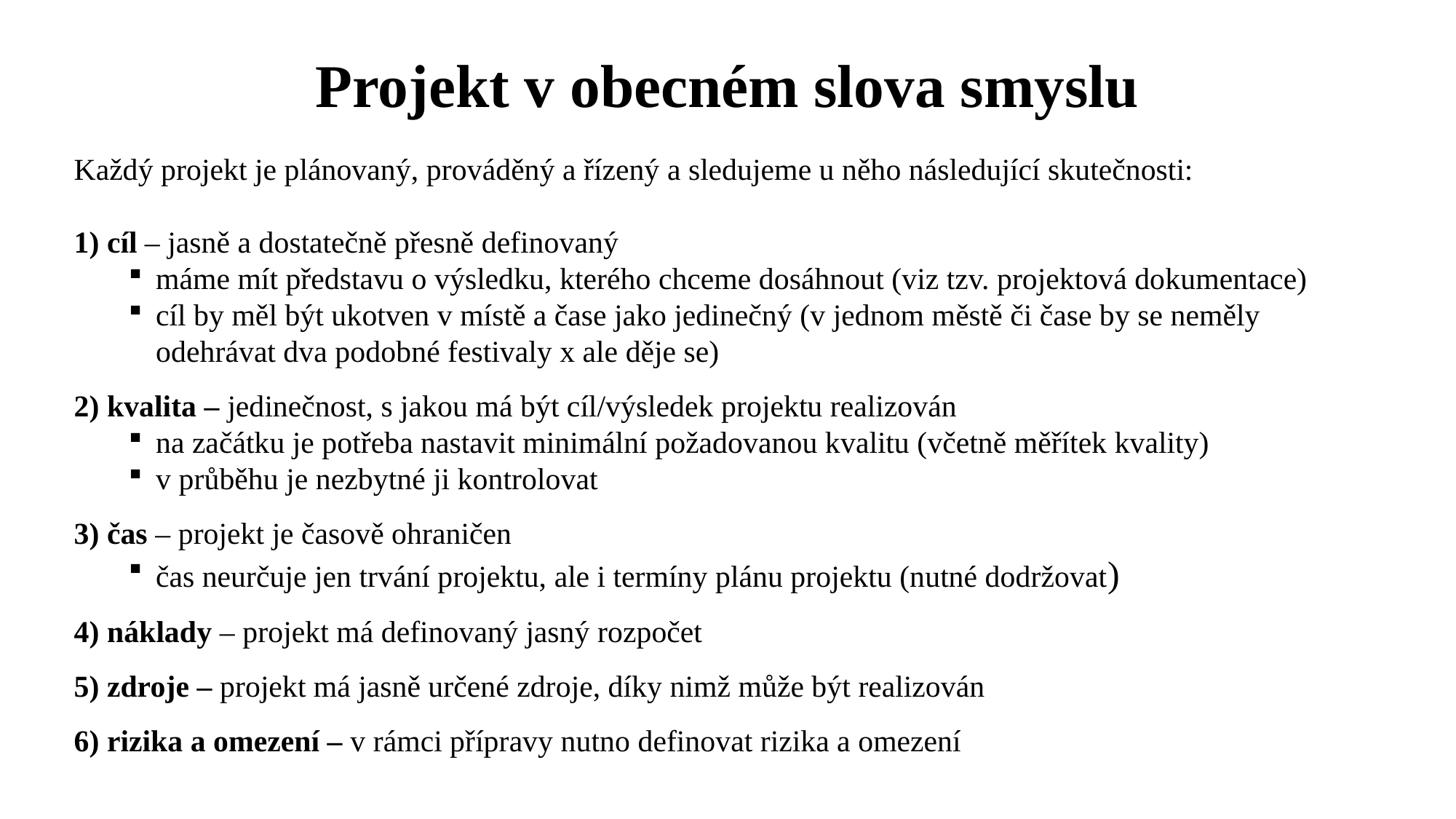

# Projekt v obecném slova smyslu
Každý projekt je plánovaný, prováděný a řízený a sledujeme u něho následující skutečnosti:

1) cíl – jasně a dostatečně přesně definovaný
máme mít představu o výsledku, kterého chceme dosáhnout (viz tzv. projektová dokumentace)
cíl by měl být ukotven v místě a čase jako jedinečný (v jednom městě či čase by se neměly odehrávat dva podobné festivaly x ale děje se)

2) kvalita – jedinečnost, s jakou má být cíl/výsledek projektu realizován
na začátku je potřeba nastavit minimální požadovanou kvalitu (včetně měřítek kvality)
v průběhu je nezbytné ji kontrolovat

3) čas – projekt je časově ohraničen
čas neurčuje jen trvání projektu, ale i termíny plánu projektu (nutné dodržovat)

4) náklady – projekt má definovaný jasný rozpočet

5) zdroje – projekt má jasně určené zdroje, díky nimž může být realizován

6) rizika a omezení – v rámci přípravy nutno definovat rizika a omezení